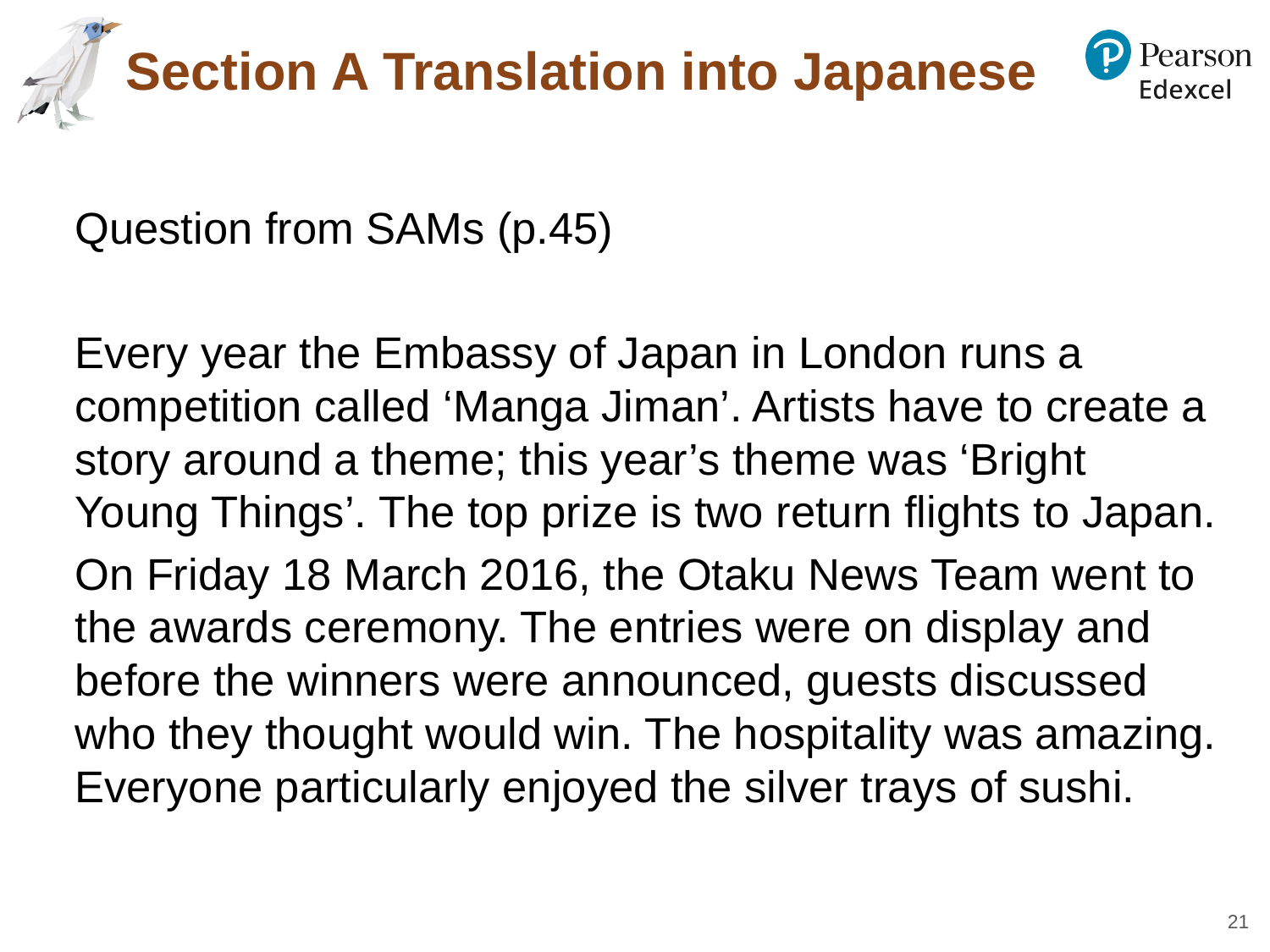

# Section A Translation into Japanese
Question from SAMs (p.45)

Every year the Embassy of Japan in London runs a competition called ‘Manga Jiman’. Artists have to create a story around a theme; this year’s theme was ‘Bright Young Things’. The top prize is two return flights to Japan.
On Friday 18 March 2016, the Otaku News Team went to the awards ceremony. The entries were on display and before the winners were announced, guests discussed who they thought would win. The hospitality was amazing. Everyone particularly enjoyed the silver trays of sushi.